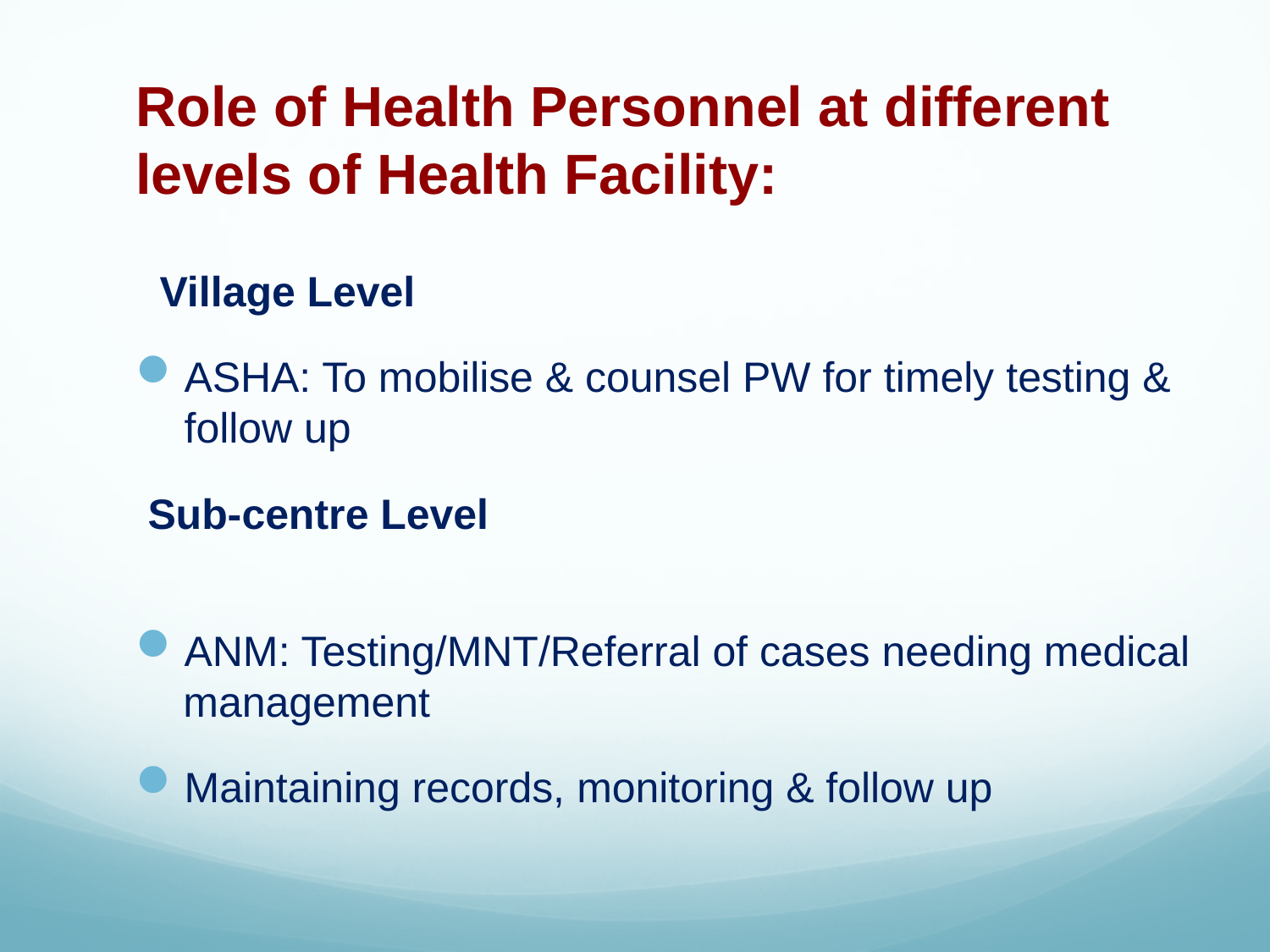

# Role of Health Personnel at different levels of Health Facility:
  Village Level
ASHA: To mobilise & counsel PW for timely testing & follow up
 Sub-centre Level

ANM: Testing/MNT/Referral of cases needing medical
    management
Maintaining records, monitoring & follow up